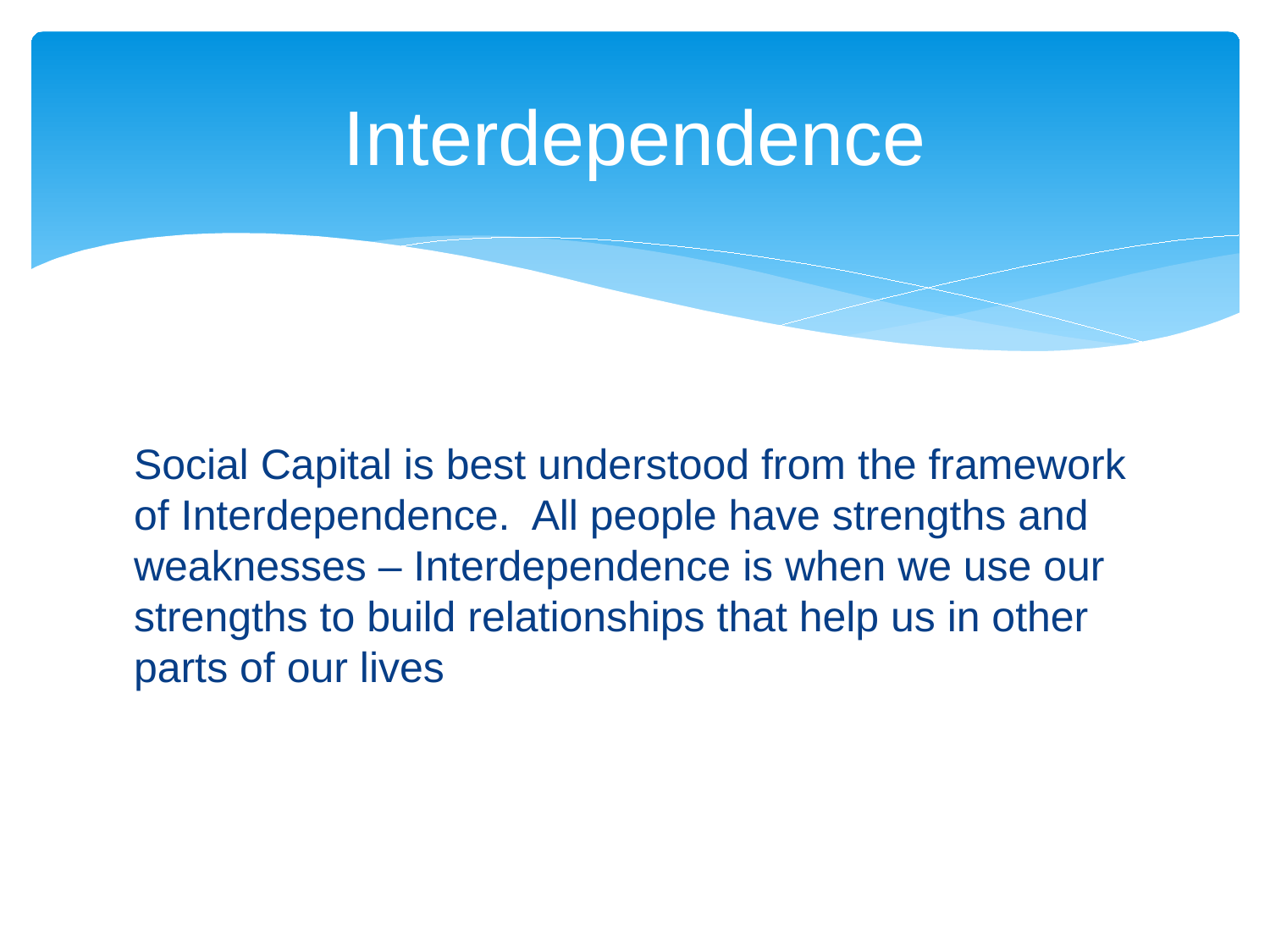

# Interdependence

Social Capital is best understood from the framework of Interdependence.  All people have strengths and weaknesses – Interdependence is when we use our strengths to build relationships that help us in other parts of our lives